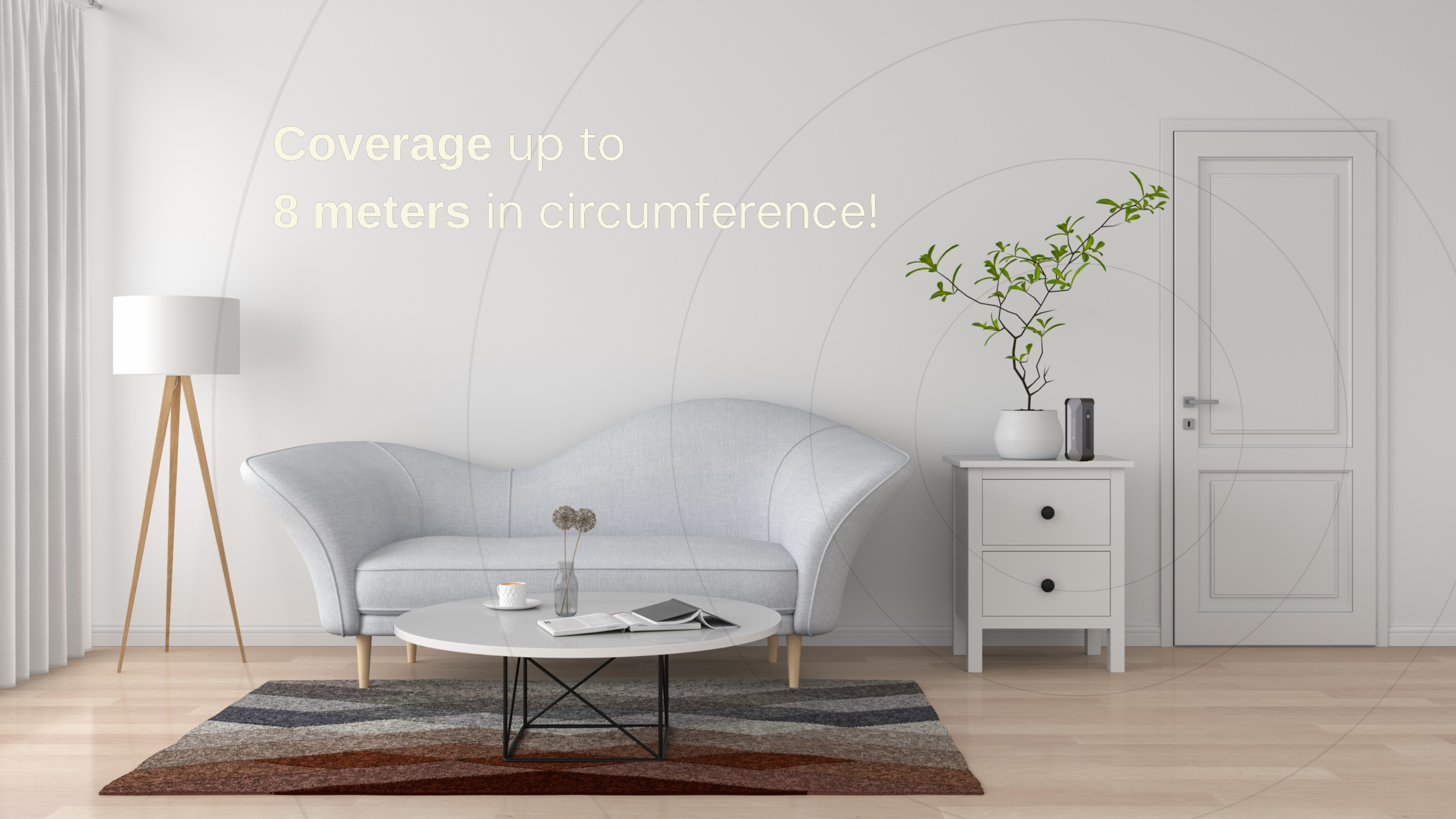

Coverage up to
8 meters in circumference!
Coverage up to
8 meters in circumference!